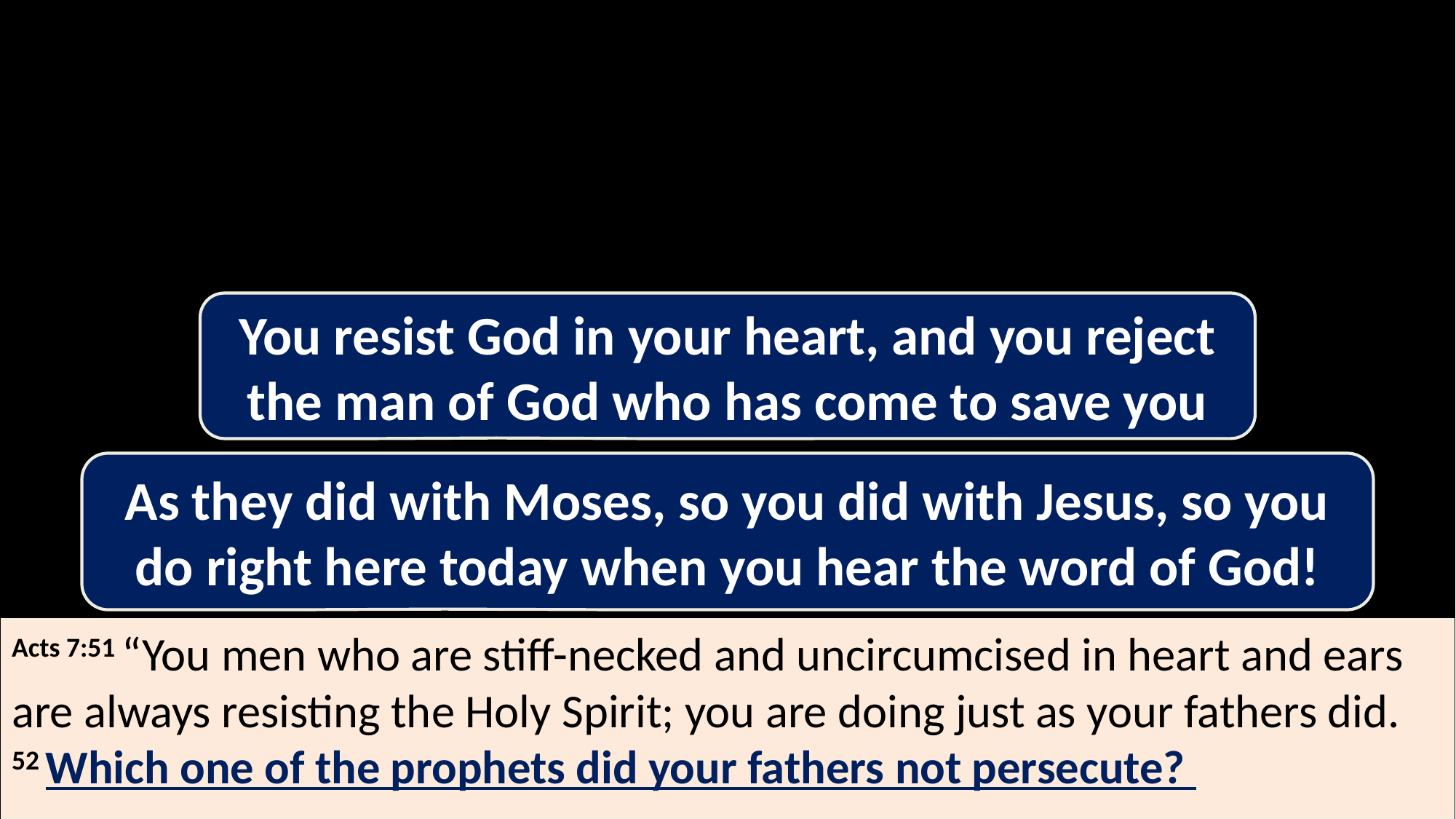

You resist God in your heart, and you reject the man of God who has come to save you
As they did with Moses, so you did with Jesus, so you do right here today when you hear the word of God!
Acts 7:51 “You men who are stiff-necked and uncircumcised in heart and ears are always resisting the Holy Spirit; you are doing just as your fathers did.  52 Which one of the prophets did your fathers not persecute?